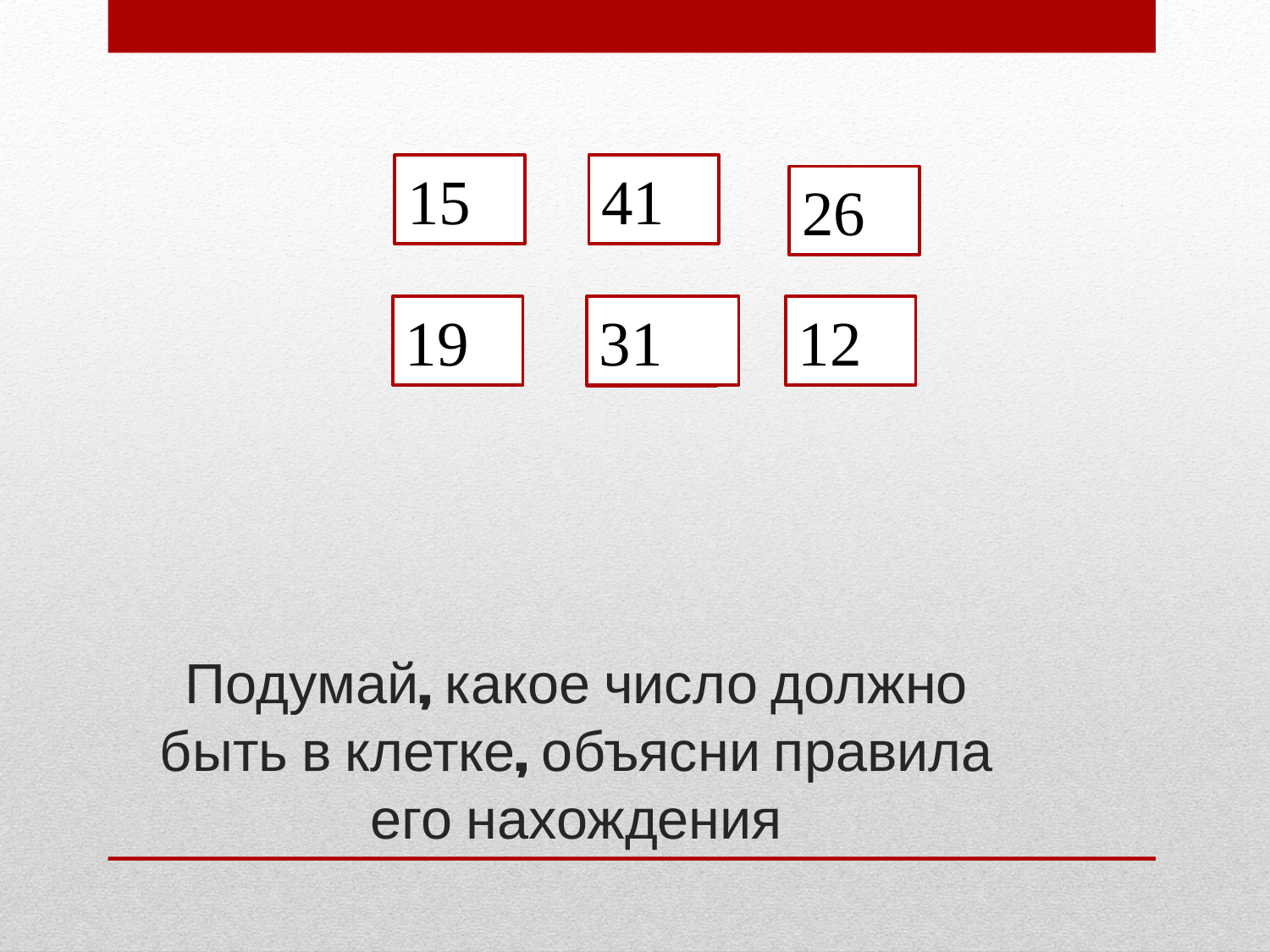

15
41
26
19

12
31
# Подумай, какое число должно быть в клетке, объясни правила его нахождения